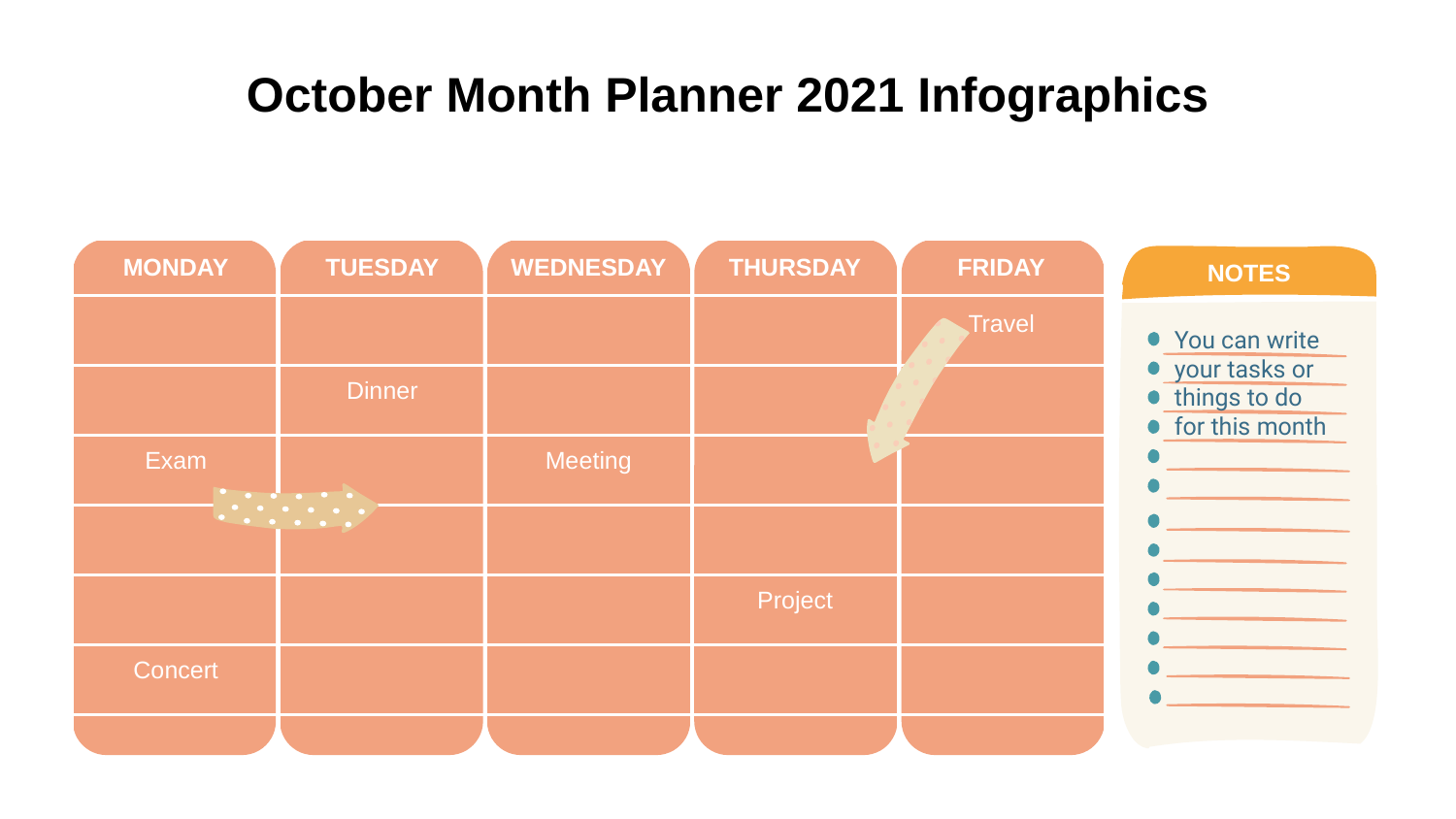

# October Month Planner 2021 Infographics

| MONDAY | TUESDAY | WEDNESDAY | THURSDAY | FRIDAY |
| --- | --- | --- | --- | --- |
|  |  |  |  | Travel |
|  | Dinner |  |  |  |
| Exam |  | Meeting |  |  |
|  |  |  |  |  |
|  |  |  | Project |  |
| Concert |  |  |  |  |
|  |  |  |  |  |
NOTES

You can write your tasks or things to do for this month